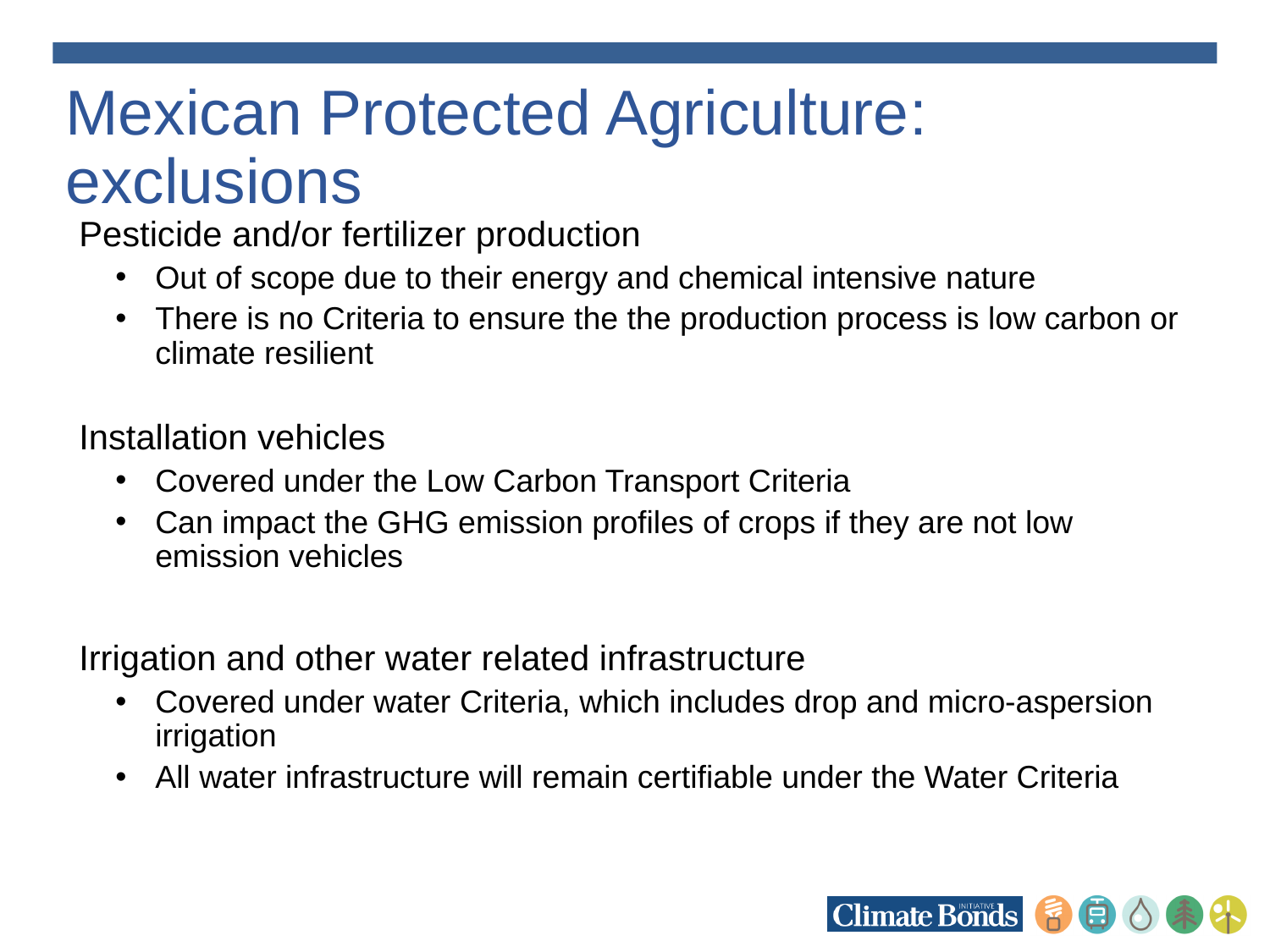

# Mexican Protected Agriculture: exclusions
Pesticide and/or fertilizer production
Out of scope due to their energy and chemical intensive nature
There is no Criteria to ensure the the production process is low carbon or climate resilient

Installation vehicles
Covered under the Low Carbon Transport Criteria
Can impact the GHG emission profiles of crops if they are not low emission vehicles

Irrigation and other water related infrastructure
Covered under water Criteria, which includes drop and micro-aspersion irrigation
All water infrastructure will remain certifiable under the Water Criteria